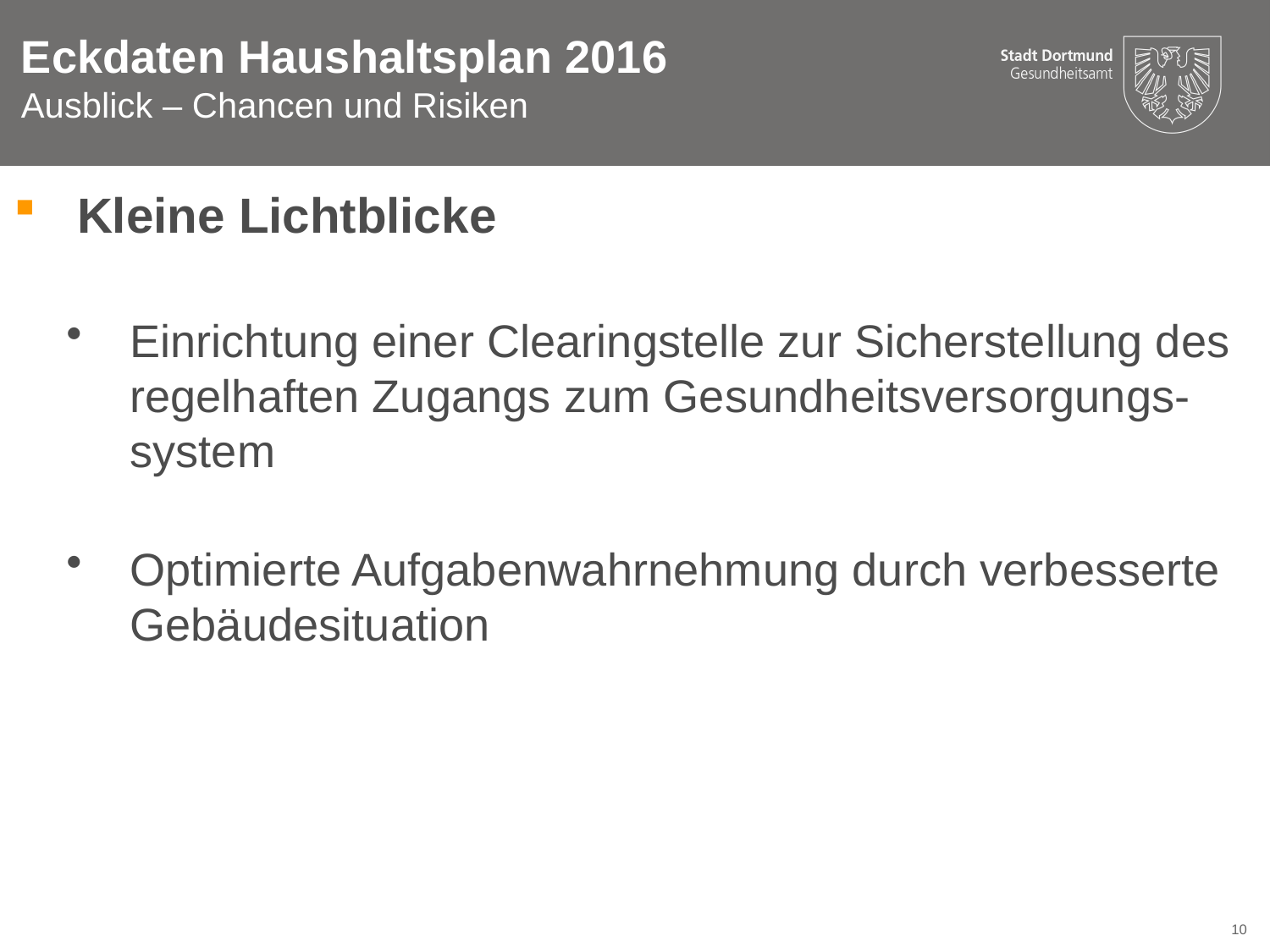

# Eckdaten Haushaltsplan 2016 Ausblick – Chancen und Risiken
Kleine Lichtblicke
Einrichtung einer Clearingstelle zur Sicherstellung des regelhaften Zugangs zum Gesundheitsversorgungs-system
Optimierte Aufgabenwahrnehmung durch verbesserte Gebäudesituation